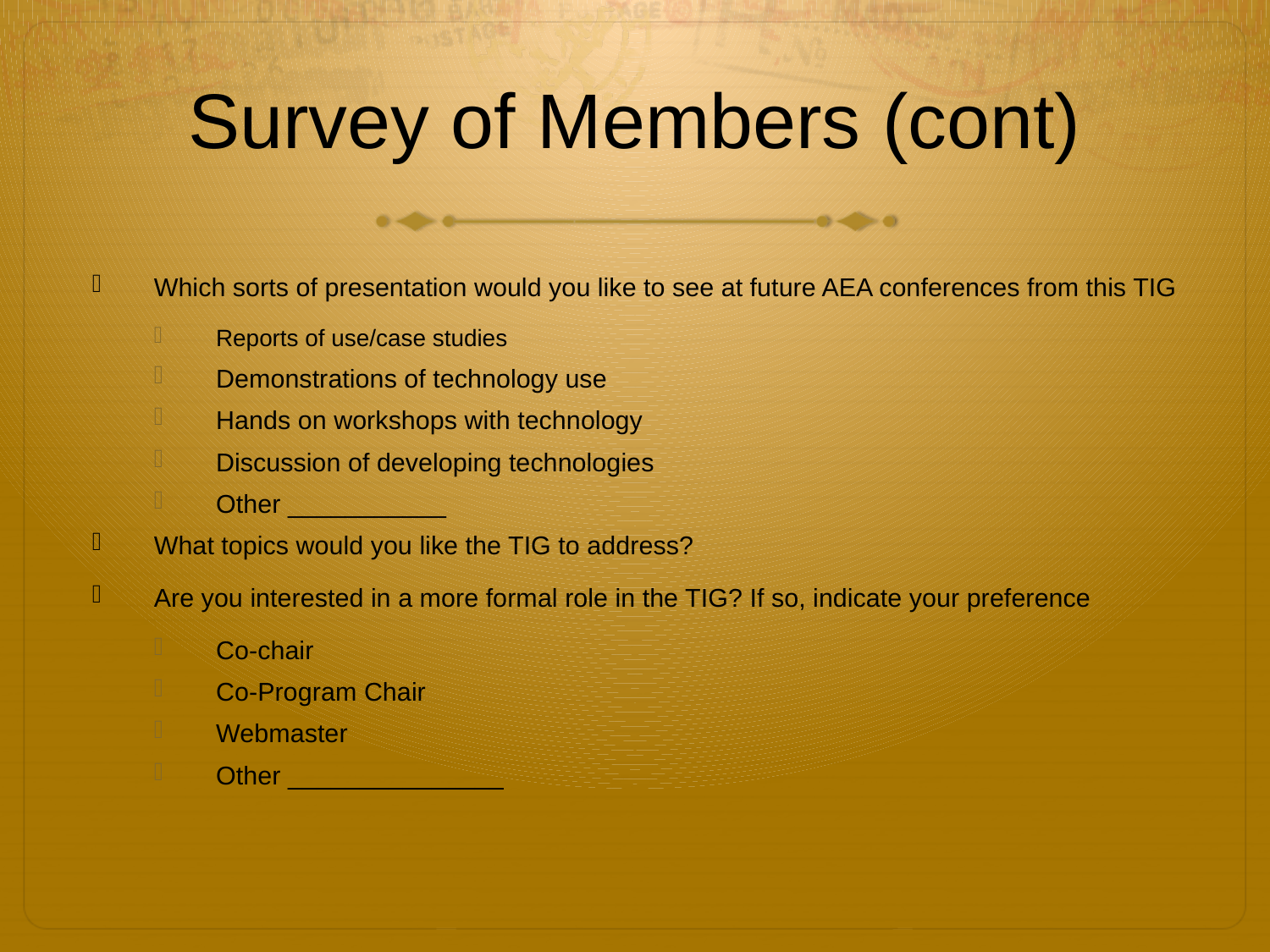

# Survey of Members (cont)
Which sorts of presentation would you like to see at future AEA conferences from this TIG
Reports of use/case studies
Demonstrations of technology use
Hands on workshops with technology
Discussion of developing technologies
Other ___________
What topics would you like the TIG to address?
Are you interested in a more formal role in the TIG? If so, indicate your preference
Co-chair
Co-Program Chair
Webmaster
Other _______________